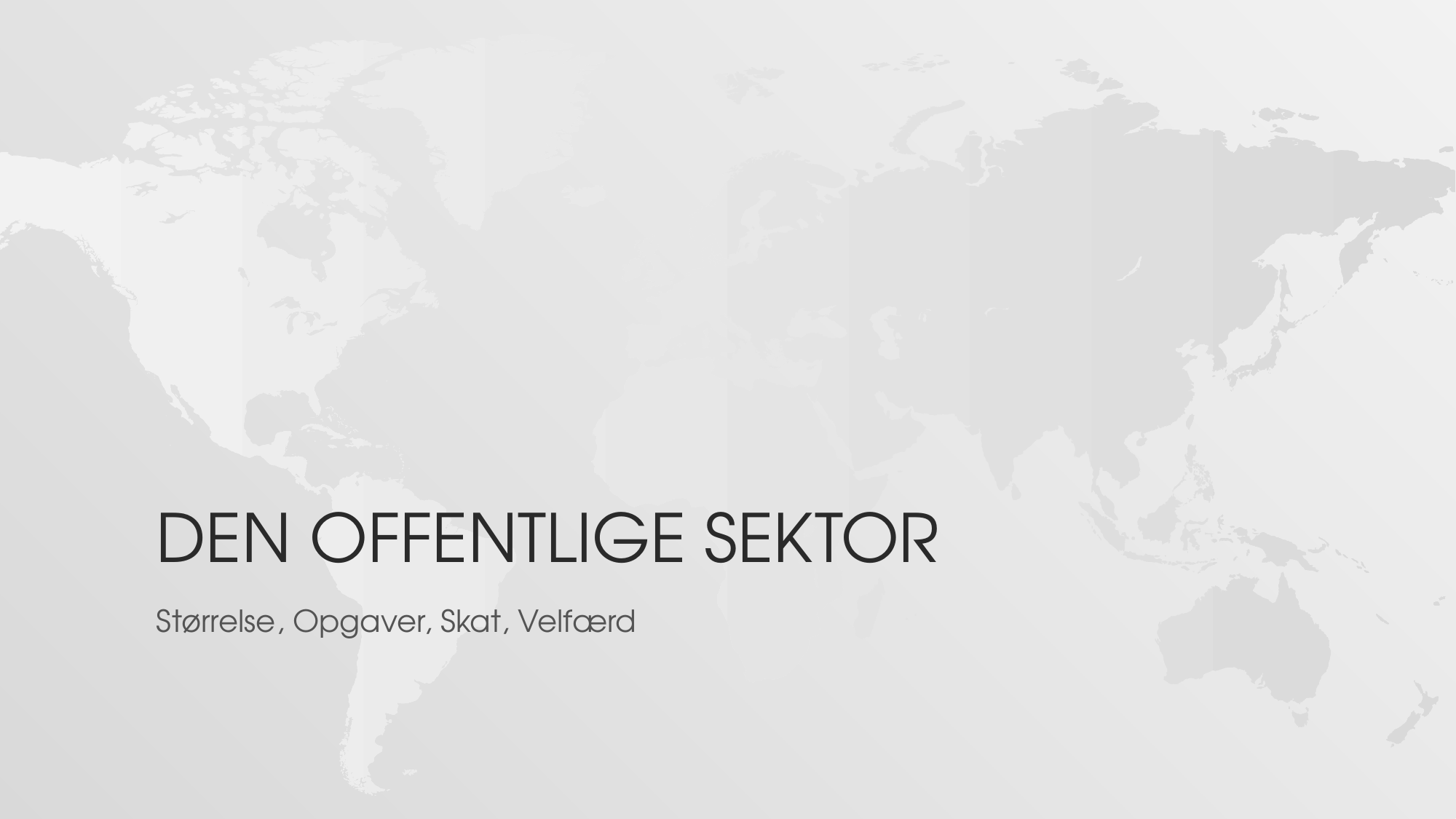

# Den offentlige sektor
Størrelse, Opgaver, Skat, Velfærd